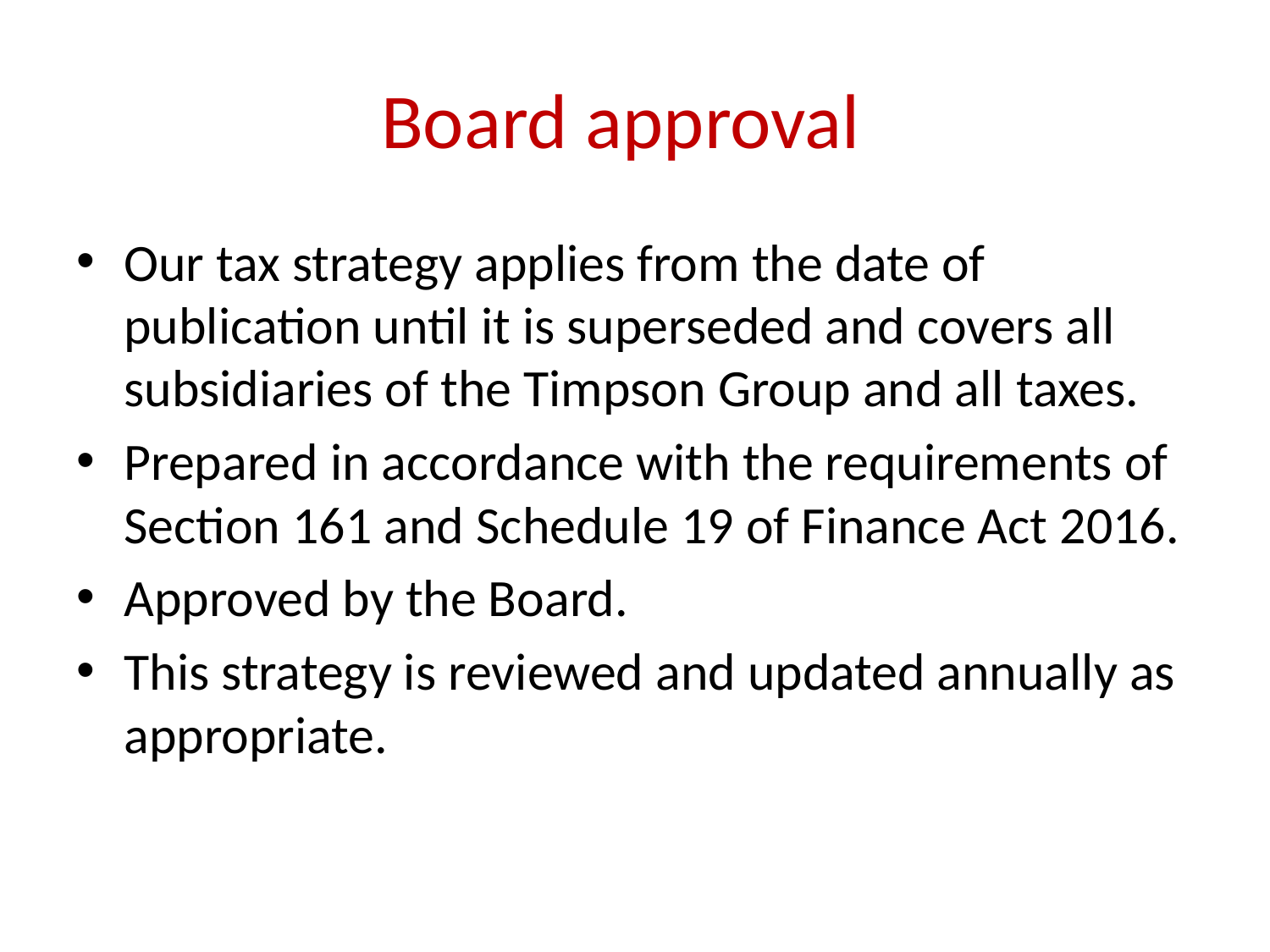

# Board approval
Our tax strategy applies from the date of publication until it is superseded and covers all subsidiaries of the Timpson Group and all taxes.
Prepared in accordance with the requirements of Section 161 and Schedule 19 of Finance Act 2016.
Approved by the Board.
This strategy is reviewed and updated annually as appropriate.